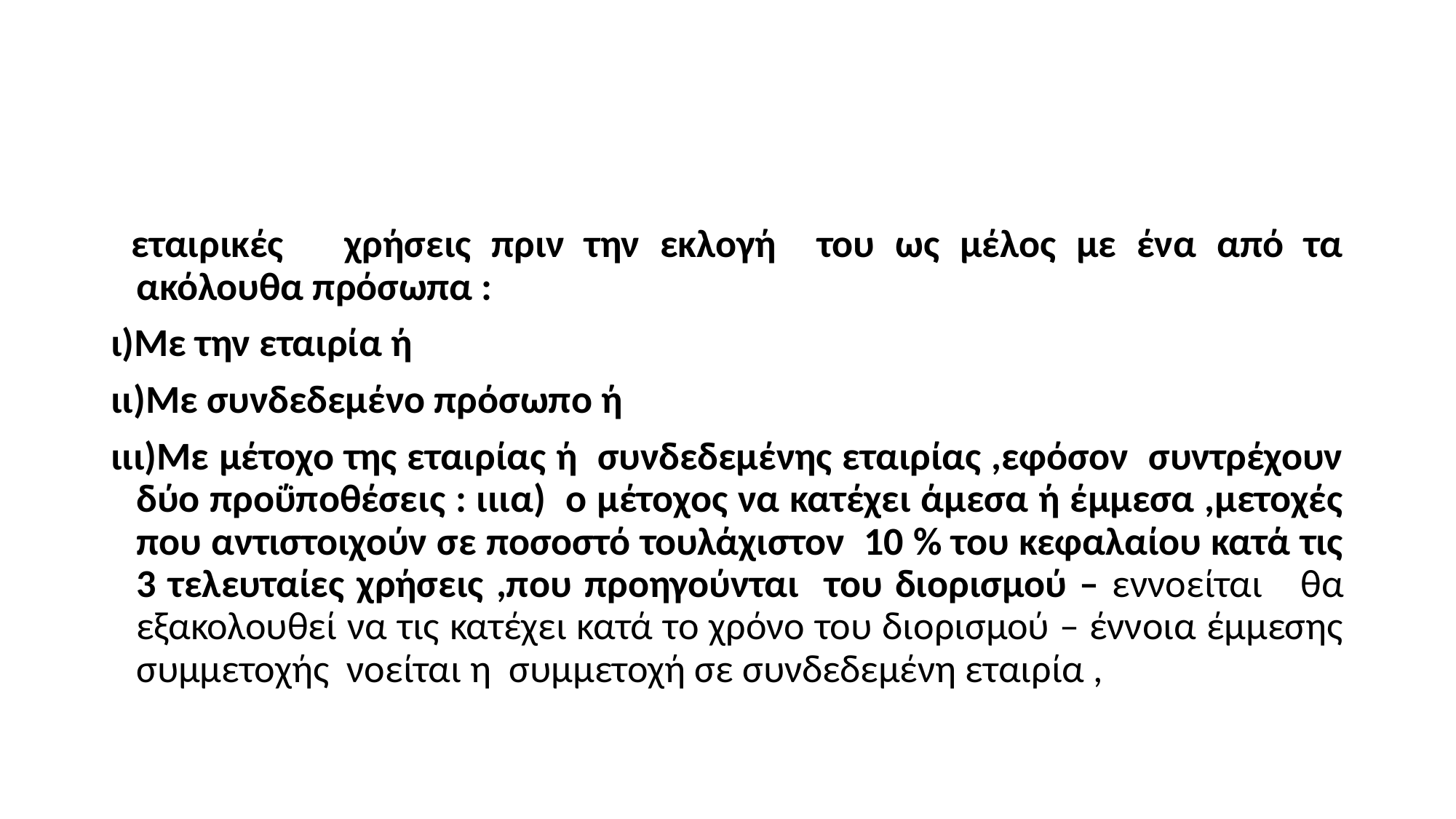

#
 εταιρικές   χρήσεις πριν την εκλογή  του ως μέλος με ένα από τα ακόλουθα πρόσωπα :
ι)Με την εταιρία ή
ιι)Με συνδεδεμένο πρόσωπο ή
ιιι)Με μέτοχο της εταιρίας ή  συνδεδεμένης εταιρίας ,εφόσον  συντρέχουν δύο προΰποθέσεις : ιιια)  ο μέτοχος να κατέχει άμεσα ή έμμεσα ,μετοχές που αντιστοιχούν σε ποσοστό τουλάχιστον  10 % του κεφαλαίου κατά τις 3 τελευταίες χρήσεις ,που προηγούνται  του διορισμού – εννοείται   θα εξακολουθεί να τις κατέχει κατά το χρόνο του διορισμού – έννοια έμμεσης συμμετοχής  νοείται η  συμμετοχή σε συνδεδεμένη εταιρία ,